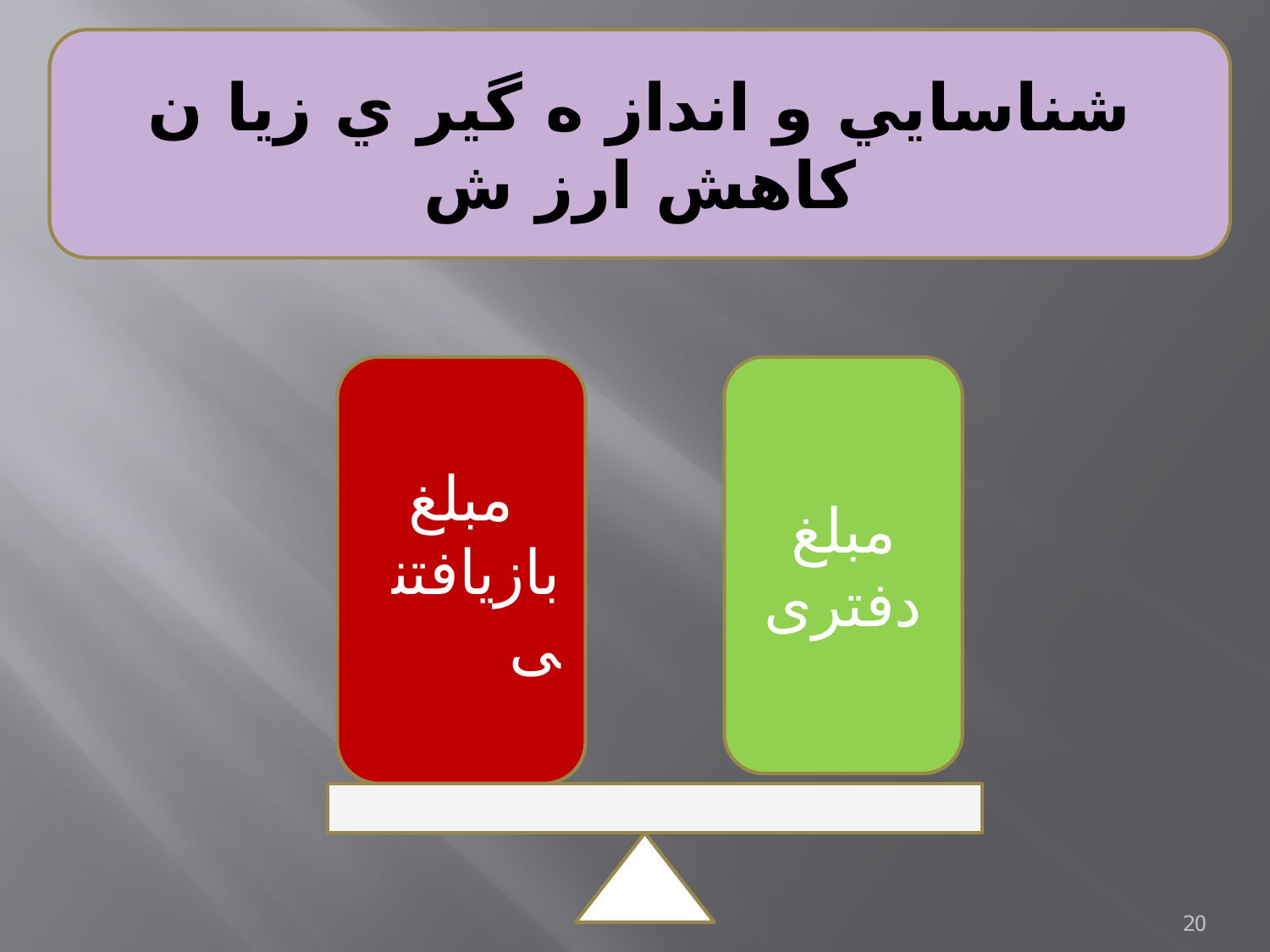

شناسایي و انداز ه گير ي زیا ن کاهش ارز ش
مبلغ
بازیافتنی
مبلغ
دفتری

20